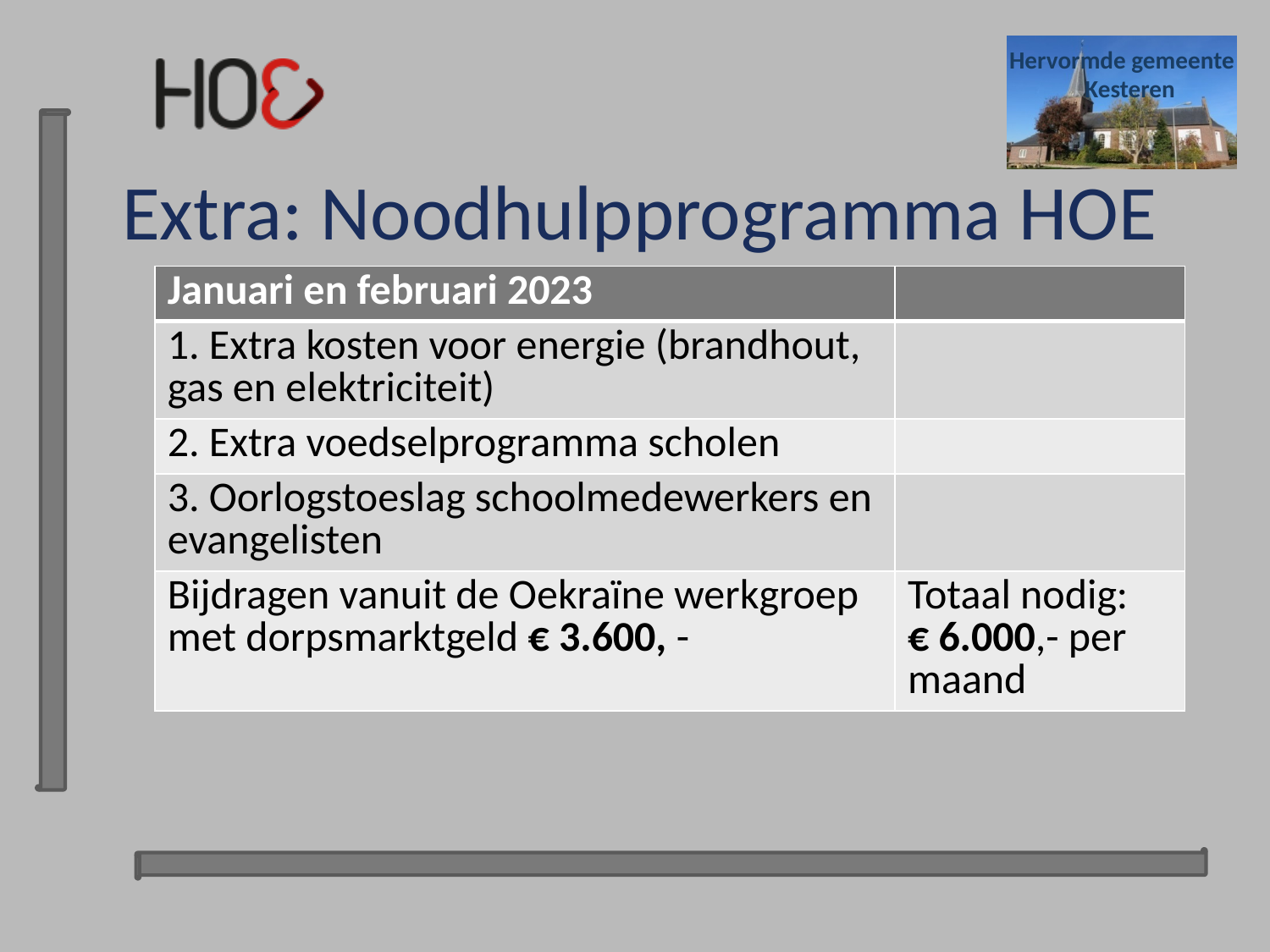

# Extra: Noodhulpprogramma HOE
| Januari en februari 2023 |  |
| --- | --- |
| 1. Extra kosten voor energie (brandhout, gas en elektriciteit) |  |
| 2. Extra voedselprogramma scholen |  |
| 3. Oorlogstoeslag schoolmedewerkers en evangelisten |  |
| Bijdragen vanuit de Oekraïne werkgroep met dorpsmarktgeld € 3.600, - | Totaal nodig: € 6.000,- per maand |